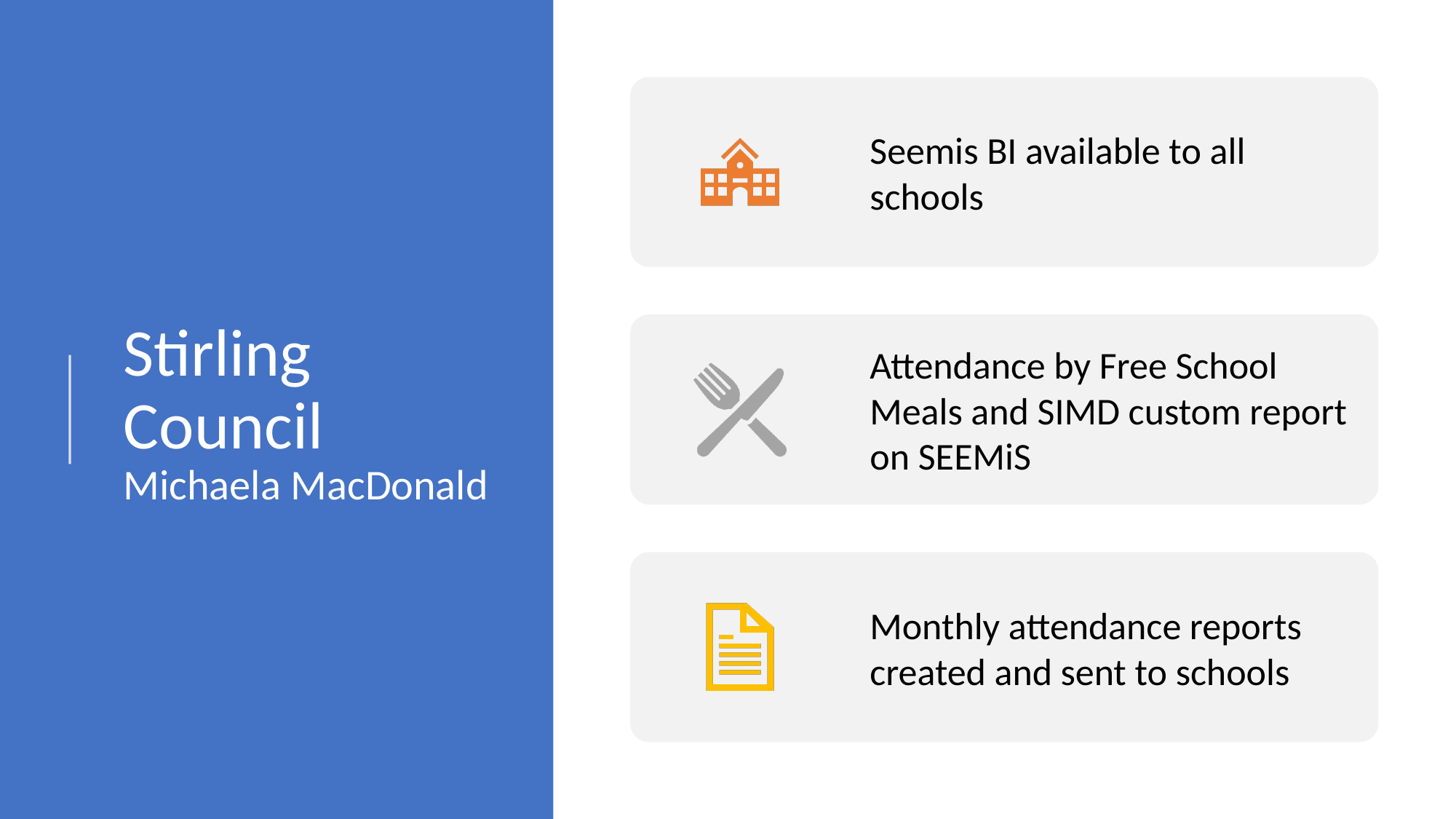

Seemis BI available to all schools
Attendance by Free School Meals and SIMD custom report on SEEMiS
Monthly attendance reports created and sent to schools
# Stirling Council Michaela MacDonald